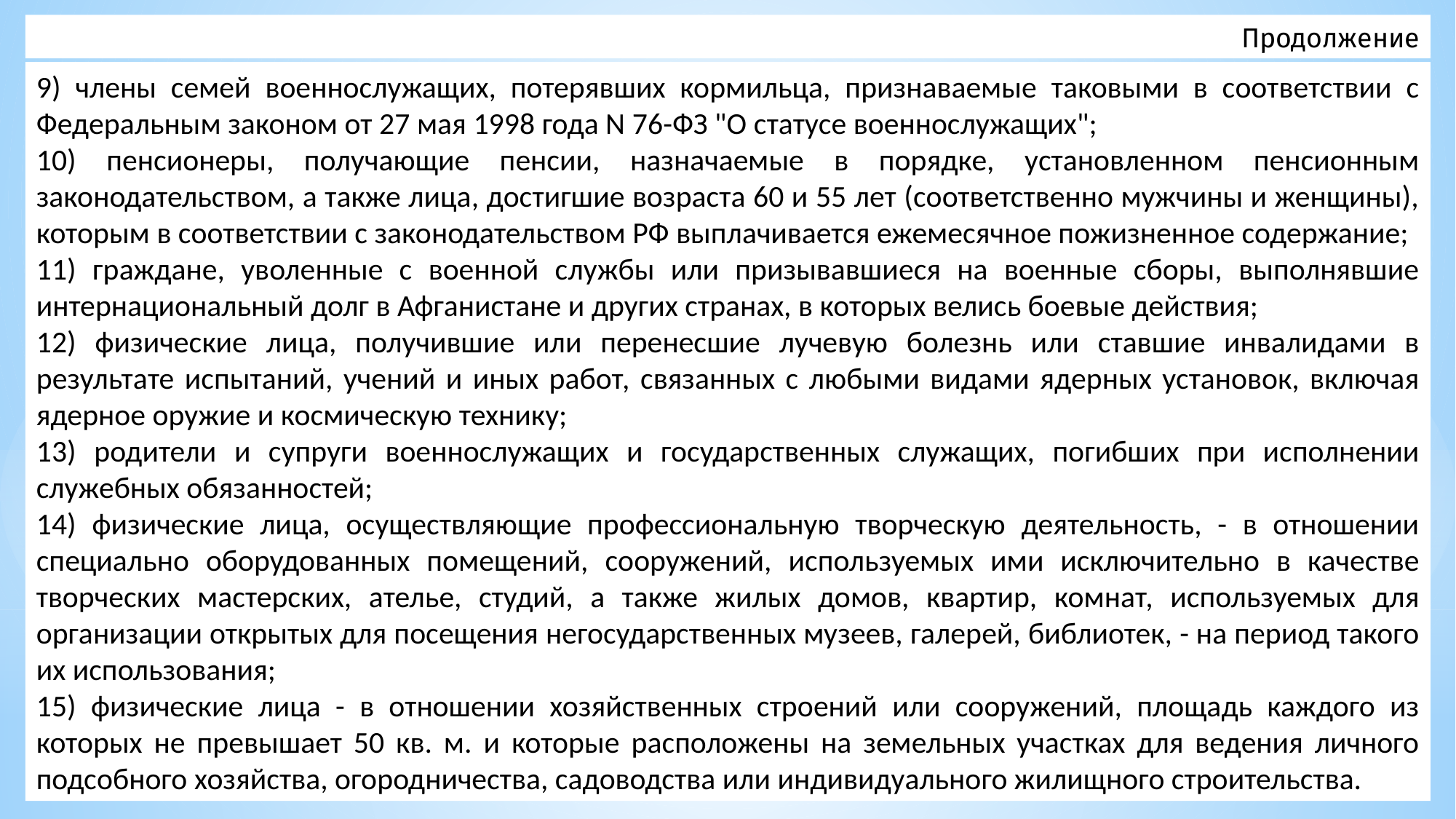

Продолжение
9) члены семей военнослужащих, потерявших кормильца, признаваемые таковыми в соответствии с Федеральным законом от 27 мая 1998 года N 76-ФЗ "О статусе военнослужащих";
10) пенсионеры, получающие пенсии, назначаемые в порядке, установленном пенсионным законодательством, а также лица, достигшие возраста 60 и 55 лет (соответственно мужчины и женщины), которым в соответствии с законодательством РФ выплачивается ежемесячное пожизненное содержание;
11) граждане, уволенные с военной службы или призывавшиеся на военные сборы, выполнявшие интернациональный долг в Афганистане и других странах, в которых велись боевые действия;
12) физические лица, получившие или перенесшие лучевую болезнь или ставшие инвалидами в результате испытаний, учений и иных работ, связанных с любыми видами ядерных установок, включая ядерное оружие и космическую технику;
13) родители и супруги военнослужащих и государственных служащих, погибших при исполнении служебных обязанностей;
14) физические лица, осуществляющие профессиональную творческую деятельность, - в отношении специально оборудованных помещений, сооружений, используемых ими исключительно в качестве творческих мастерских, ателье, студий, а также жилых домов, квартир, комнат, используемых для организации открытых для посещения негосударственных музеев, галерей, библиотек, - на период такого их использования;
15) физические лица - в отношении хозяйственных строений или сооружений, площадь каждого из которых не превышает 50 кв. м. и которые расположены на земельных участках для ведения личного подсобного хозяйства, огородничества, садоводства или индивидуального жилищного строительства.